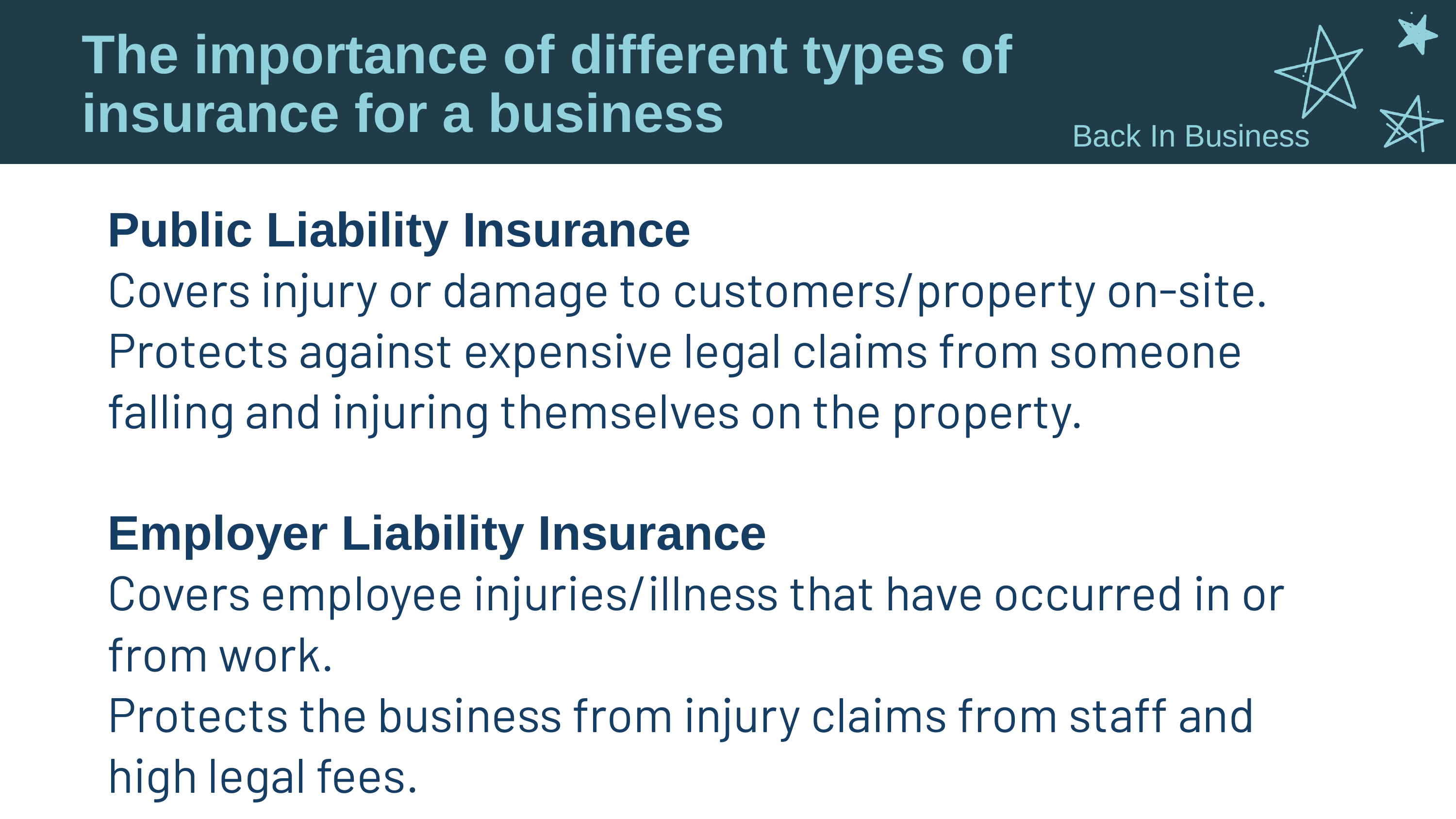

The importance of different types of insurance for a business

Back In Business
Public Liability Insurance
Covers injury or damage to customers/property on-site.
Protects against expensive legal claims from someone falling and injuring themselves on the property.

Employer Liability Insurance
Covers employee injuries/illness that have occurred in or from work.
Protects the business from injury claims from staff and high legal fees.